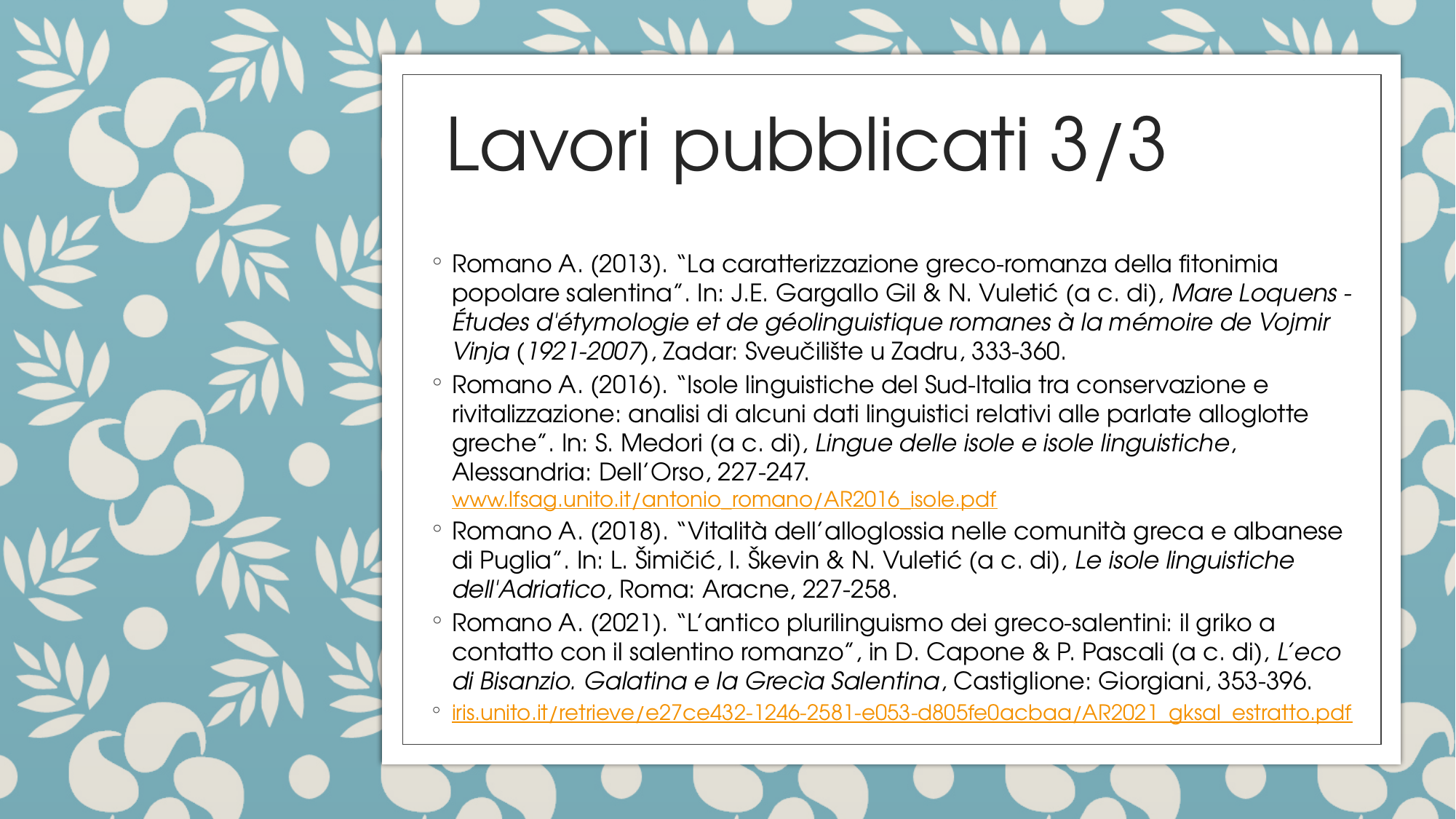

Lavori pubblicati 3/3
Romano A. (2013). “La caratterizzazione greco-romanza della fitonimia popolare salentina”. In: J.E. Gargallo Gil & N. Vuletić (a c. di), Mare Loquens - Études d'étymologie et de géolinguistique romanes à la mémoire de Vojmir Vinja (1921-2007), Zadar: Sveučilište u Zadru, 333-360.
Romano A. (2016). “Isole linguistiche del Sud-Italia tra conservazione e rivitalizzazione: analisi di alcuni dati linguistici relativi alle parlate alloglotte greche”. In: S. Medori (a c. di), Lingue delle isole e isole linguistiche, Alessandria: Dell’Orso, 227-247.  www.lfsag.unito.it/antonio_romano/AR2016_isole.pdf
Romano A. (2018). “Vitalità dell’alloglossia nelle comunità greca e albanese di Puglia”. In: L. Šimičić, I. Škevin & N. Vuletić (a c. di), Le isole linguistiche dell'Adriatico, Roma: Aracne, 227-258.
Romano A. (2021). “L’antico plurilinguismo dei greco-salentini: il griko a contatto con il salentino romanzo”, in D. Capone & P. Pascali (a c. di), L’eco di Bisanzio. Galatina e la Grecìa Salentina, Castiglione: Giorgiani, 353-396.
iris.unito.it/retrieve/e27ce432-1246-2581-e053-d805fe0acbaa/AR2021_gksal_estratto.pdf